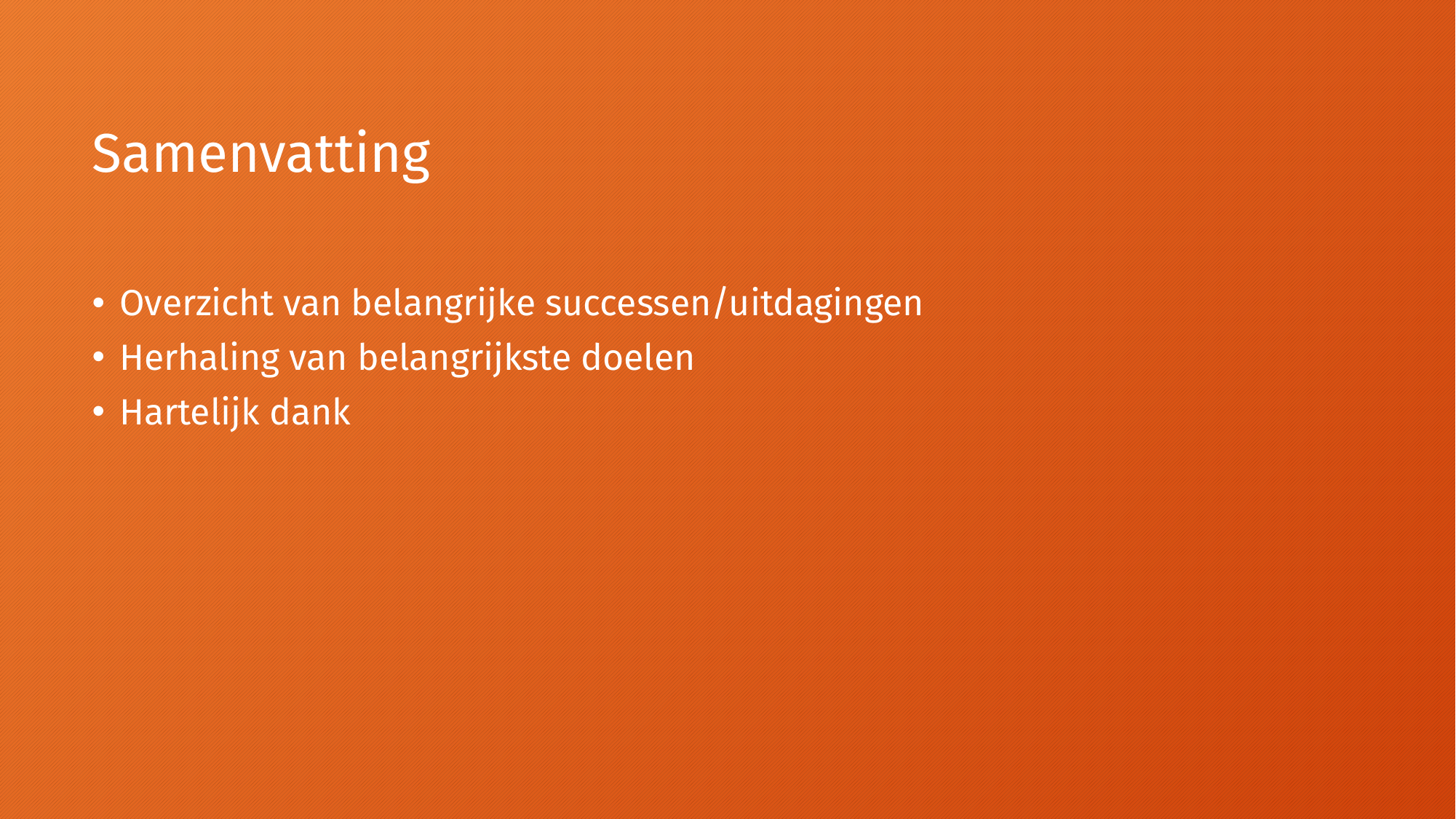

# Samenvatting
Overzicht van belangrijke successen/uitdagingen
Herhaling van belangrijkste doelen
Hartelijk dank